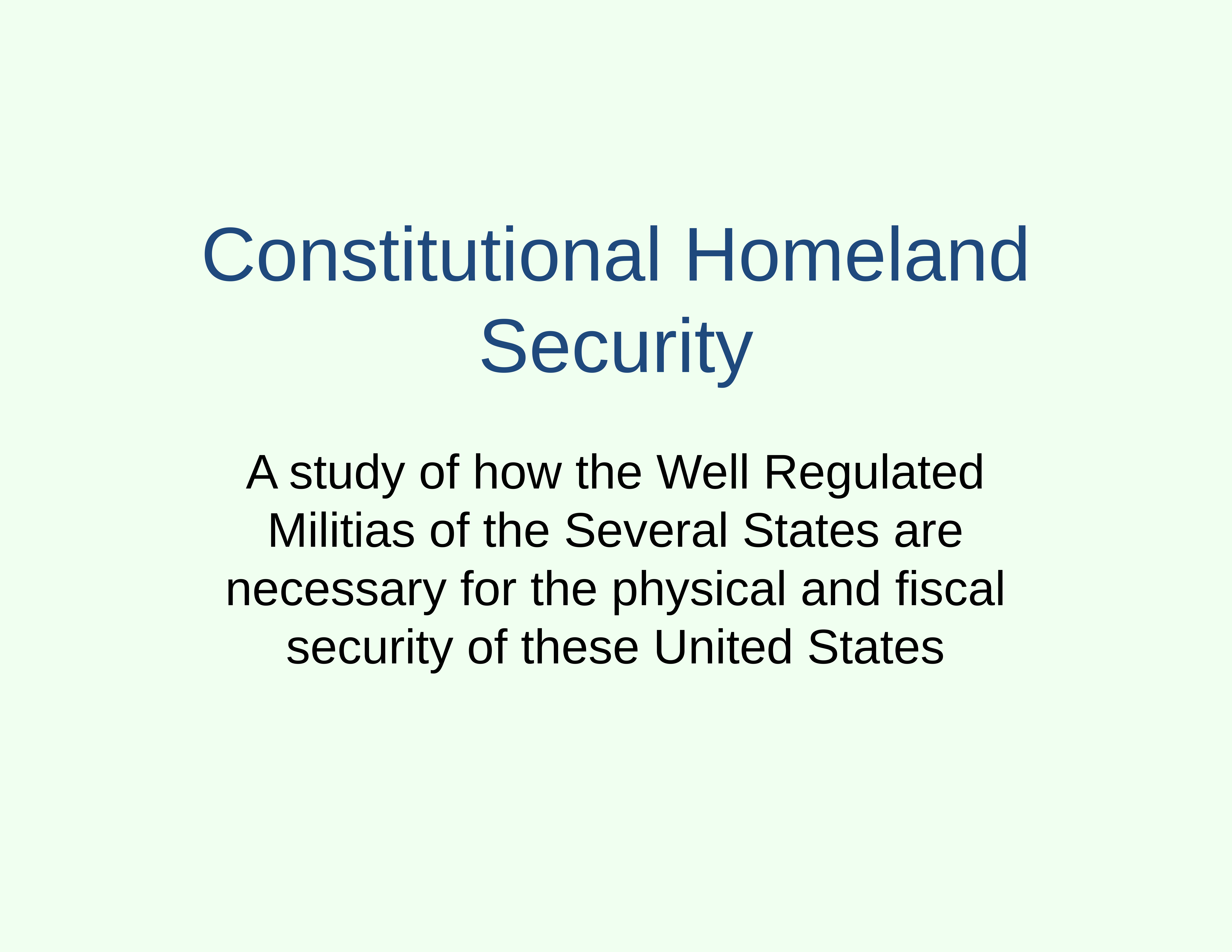

# Constitutional Homeland Security
A study of how the Well Regulated Militias of the Several States are necessary for the physical and fiscal security of these United States